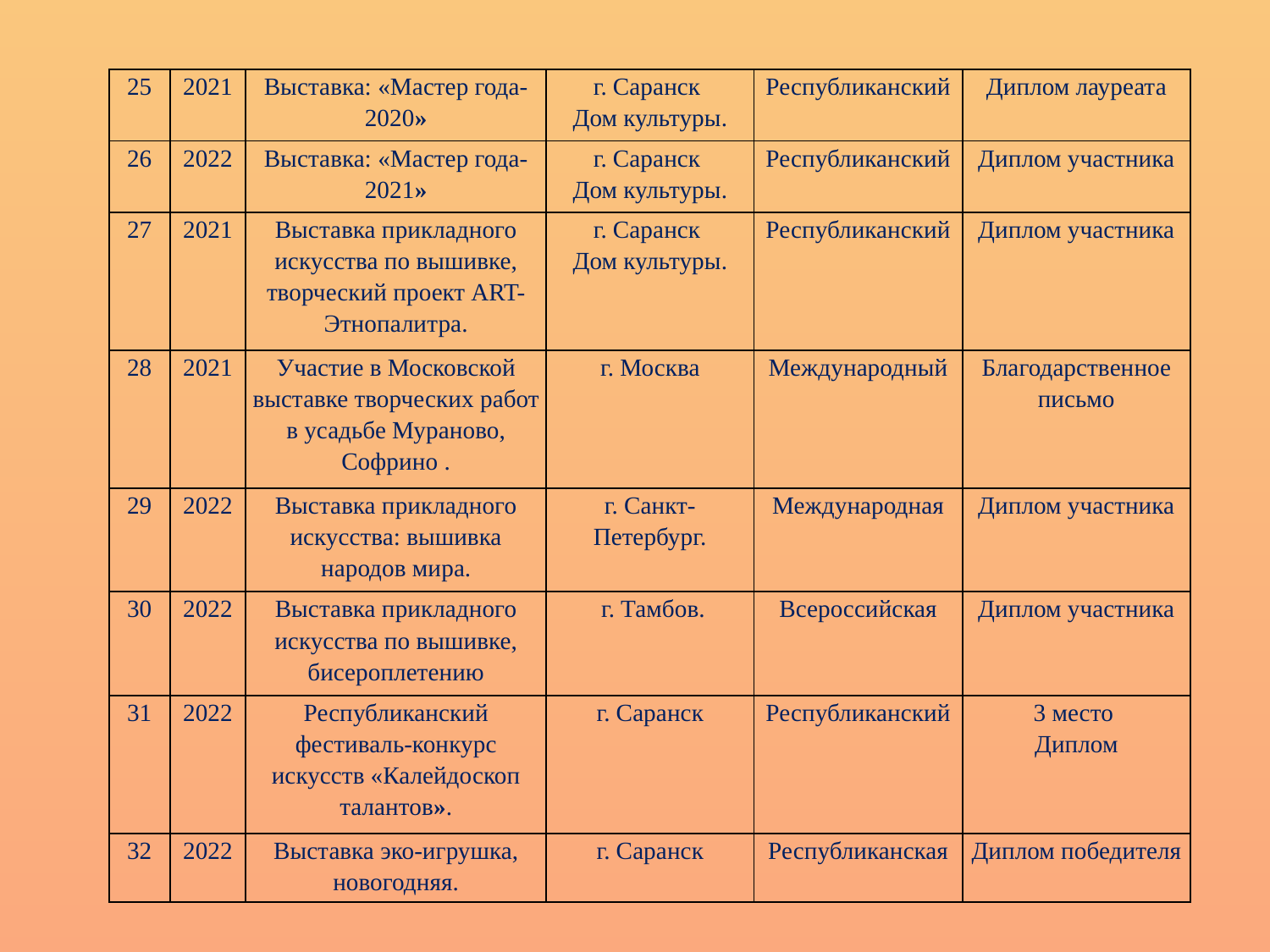

| 25 | 2021 | Выставка: «Мастер года-2020» | г. Саранск Дом культуры. | Республиканский | Диплом лауреата |
| --- | --- | --- | --- | --- | --- |
| 26 | 2022 | Выставка: «Мастер года-2021» | г. Саранск Дом культуры. | Республиканский | Диплом участника |
| 27 | 2021 | Выставка прикладного искусства по вышивке, творческий проект АRT-Этнопалитра. | г. Саранск Дом культуры. | Республиканский | Диплом участника |
| 28 | 2021 | Участие в Московской выставке творческих работ в усадьбе Мураново, Софрино . | г. Москва | Международный | Благодарственное письмо |
| 29 | 2022 | Выставка прикладного искусства: вышивка народов мира. | г. Санкт-Петербург. | Международная | Диплом участника |
| 30 | 2022 | Выставка прикладного искусства по вышивке, бисероплетению | г. Тамбов. | Всероссийская | Диплом участника |
| 31 | 2022 | Республиканский фестиваль-конкурс искусств «Калейдоскоп талантов». | г. Саранск | Республиканский | 3 место Диплом |
| 32 | 2022 | Выставка эко-игрушка, новогодняя. | г. Саранск | Республиканская | Диплом победителя |